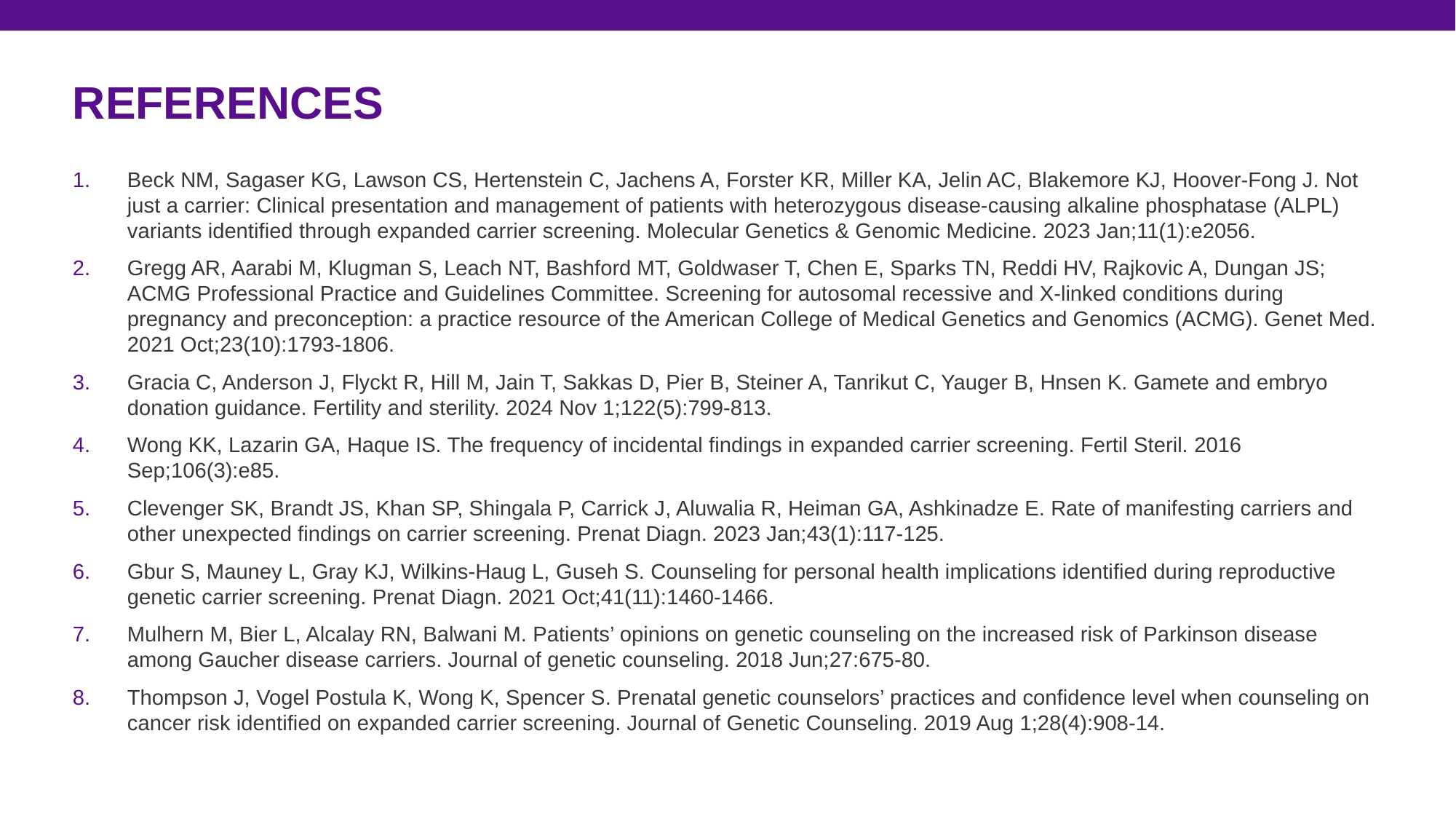

# REFERENCES

Beck NM, Sagaser KG, Lawson CS, Hertenstein C, Jachens A, Forster KR, Miller KA, Jelin AC, Blakemore KJ, Hoover‐Fong J. Not just a carrier: Clinical presentation and management of patients with heterozygous disease‐causing alkaline phosphatase (ALPL) variants identified through expanded carrier screening. Molecular Genetics & Genomic Medicine. 2023 Jan;11(1):e2056.
Gregg AR, Aarabi M, Klugman S, Leach NT, Bashford MT, Goldwaser T, Chen E, Sparks TN, Reddi HV, Rajkovic A, Dungan JS; ACMG Professional Practice and Guidelines Committee. Screening for autosomal recessive and X-linked conditions during pregnancy and preconception: a practice resource of the American College of Medical Genetics and Genomics (ACMG). Genet Med. 2021 Oct;23(10):1793-1806.
Gracia C, Anderson J, Flyckt R, Hill M, Jain T, Sakkas D, Pier B, Steiner A, Tanrikut C, Yauger B, Hnsen K. Gamete and embryo donation guidance. Fertility and sterility. 2024 Nov 1;122(5):799-813.
Wong KK, Lazarin GA, Haque IS. The frequency of incidental findings in expanded carrier screening. Fertil Steril. 2016 Sep;106(3):e85.
Clevenger SK, Brandt JS, Khan SP, Shingala P, Carrick J, Aluwalia R, Heiman GA, Ashkinadze E. Rate of manifesting carriers and other unexpected findings on carrier screening. Prenat Diagn. 2023 Jan;43(1):117-125.
Gbur S, Mauney L, Gray KJ, Wilkins-Haug L, Guseh S. Counseling for personal health implications identified during reproductive genetic carrier screening. Prenat Diagn. 2021 Oct;41(11):1460-1466.
Mulhern M, Bier L, Alcalay RN, Balwani M. Patients’ opinions on genetic counseling on the increased risk of Parkinson disease among Gaucher disease carriers. Journal of genetic counseling. 2018 Jun;27:675-80.
Thompson J, Vogel Postula K, Wong K, Spencer S. Prenatal genetic counselors’ practices and confidence level when counseling on cancer risk identified on expanded carrier screening. Journal of Genetic Counseling. 2019 Aug 1;28(4):908-14.